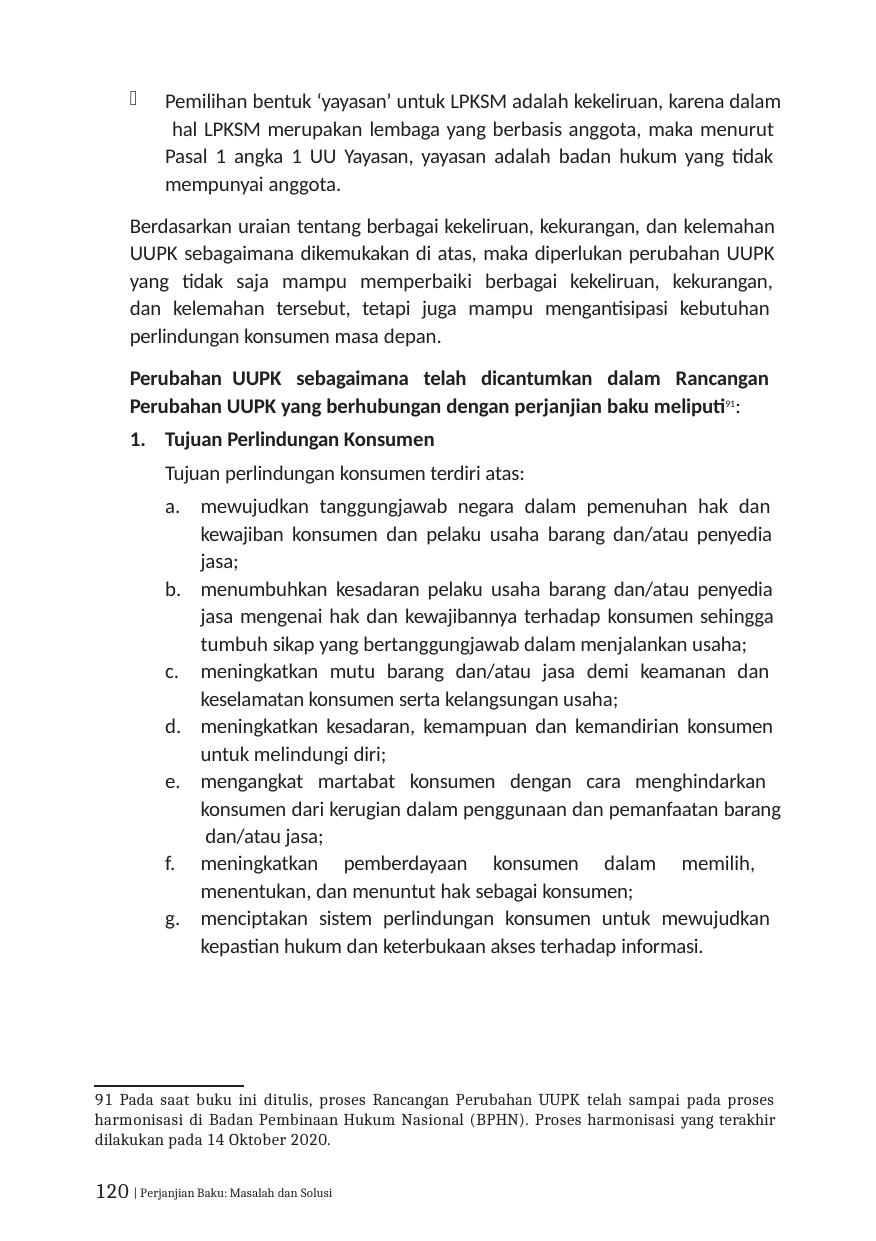

Pemilihan bentuk ‘yayasan’ untuk LPKSM adalah kekeliruan, karena dalam  hal LPKSM merupakan lembaga yang berbasis anggota, maka menurut  Pasal 1 angka 1 UU Yayasan, yayasan adalah badan hukum yang tidak  mempunyai anggota.
Berdasarkan uraian tentang berbagai kekeliruan, kekurangan, dan kelemahan  UUPK sebagaimana dikemukakan di atas, maka diperlukan perubahan UUPK  yang tidak saja mampu memperbaiki berbagai kekeliruan, kekurangan,  dan kelemahan tersebut, tetapi juga mampu mengantisipasi kebutuhan  perlindungan konsumen masa depan.
Perubahan UUPK   sebagaimana telah dicantumkan dalam   Rancangan
Perubahan UUPK yang berhubungan dengan perjanjian baku meliputi91:
Tujuan Perlindungan Konsumen
Tujuan perlindungan konsumen terdiri atas:
mewujudkan tanggungjawab negara dalam pemenuhan hak dan  kewajiban konsumen dan pelaku usaha barang dan/atau penyedia  jasa;
menumbuhkan kesadaran pelaku usaha barang dan/atau penyedia  jasa mengenai hak dan kewajibannya terhadap konsumen sehingga  tumbuh sikap yang bertanggungjawab dalam menjalankan usaha;
meningkatkan mutu barang dan/atau jasa demi keamanan dan  keselamatan konsumen serta kelangsungan usaha;
meningkatkan kesadaran, kemampuan dan kemandirian konsumen  untuk melindungi diri;
mengangkat martabat konsumen dengan cara menghindarkan  konsumen dari kerugian dalam penggunaan dan pemanfaatan barang  dan/atau jasa;
meningkatkan pemberdayaan konsumen dalam memilih,  menentukan, dan menuntut hak sebagai konsumen;
menciptakan sistem perlindungan konsumen untuk mewujudkan  kepastian hukum dan keterbukaan akses terhadap informasi.

91 Pada saat buku ini ditulis, proses Rancangan Perubahan UUPK telah sampai pada proses  harmonisasi di Badan Pembinaan Hukum Nasional (BPHN). Proses harmonisasi yang terakhir  dilakukan pada 14 Oktober 2020.

120 | Perjanjian Baku: Masalah dan Solusi